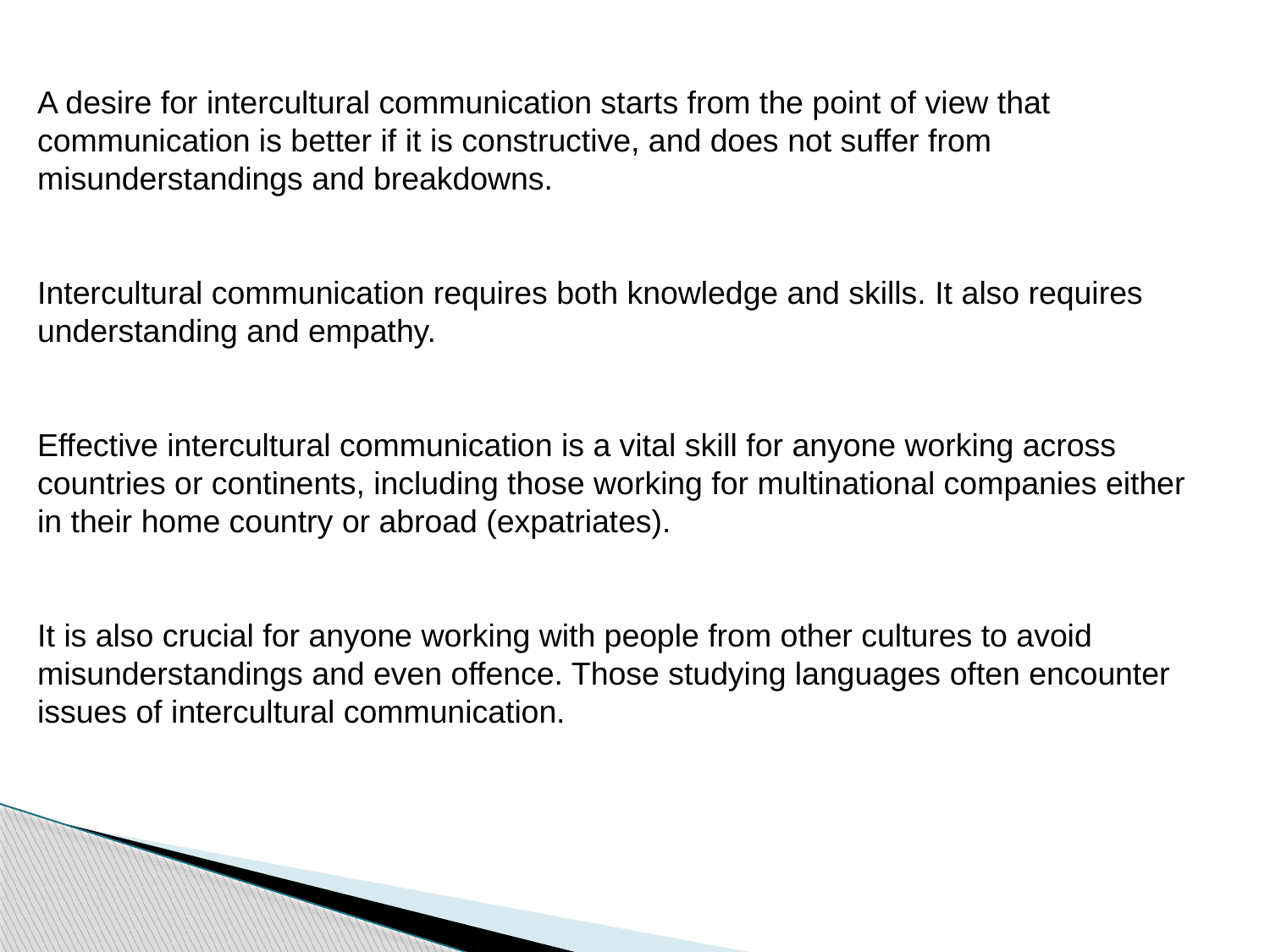

A desire for intercultural communication starts from the point of view that communication is better if it is constructive, and does not suffer from misunderstandings and breakdowns.

Intercultural communication requires both knowledge and skills. It also requires understanding and empathy.

Effective intercultural communication is a vital skill for anyone working across countries or continents, including those working for multinational companies either in their home country or abroad (expatriates).

It is also crucial for anyone working with people from other cultures to avoid misunderstandings and even offence. Those studying languages often encounter issues of intercultural communication.